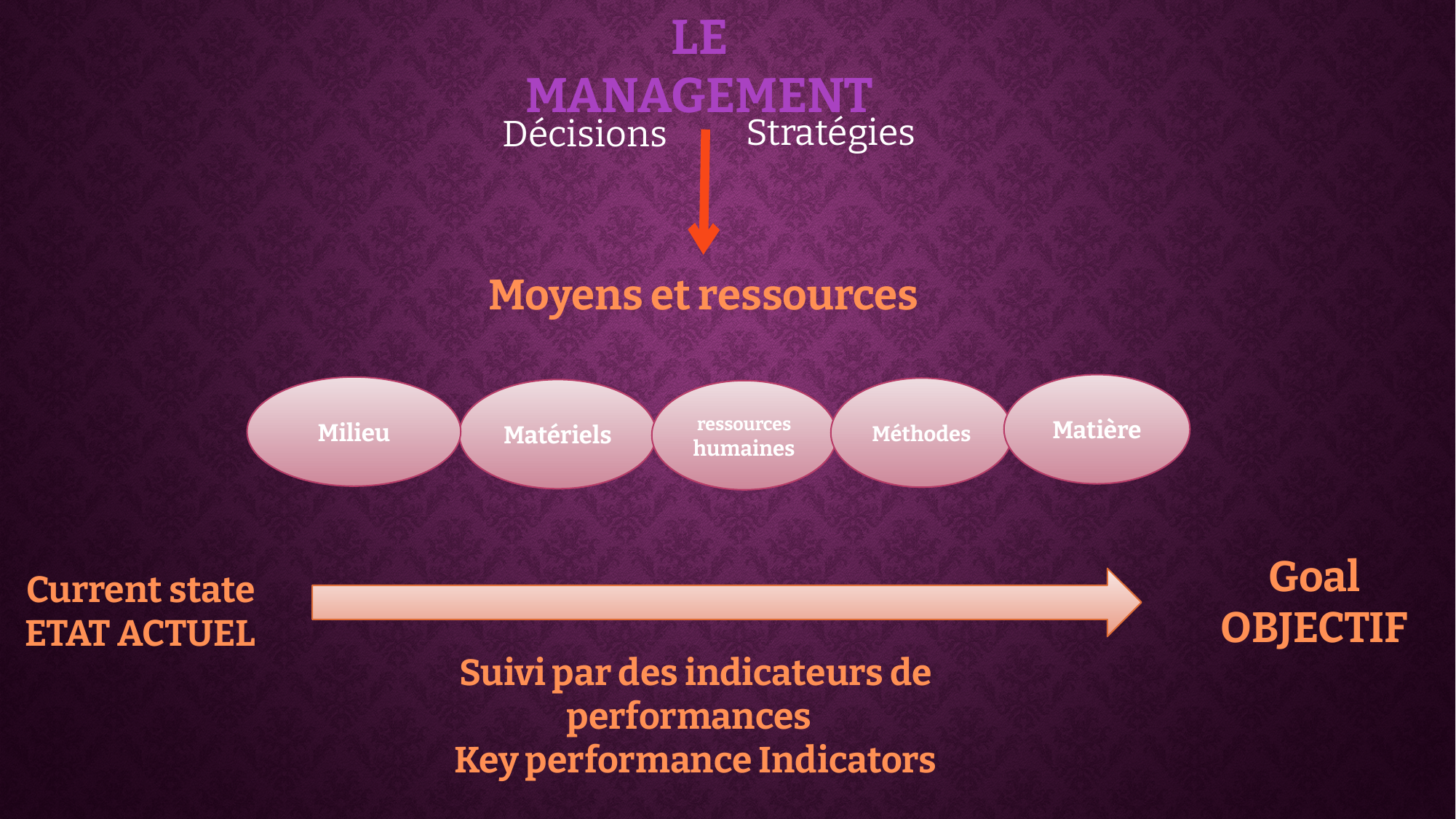

LE MANAGEMENT
Stratégies
Décisions
Moyens et ressources
Matière
Milieu
Méthodes
Matériels
ressources humaines
Goal
OBJECTIF
Current state
ETAT ACTUEL

Suivi par des indicateurs de performances
Key performance Indicators